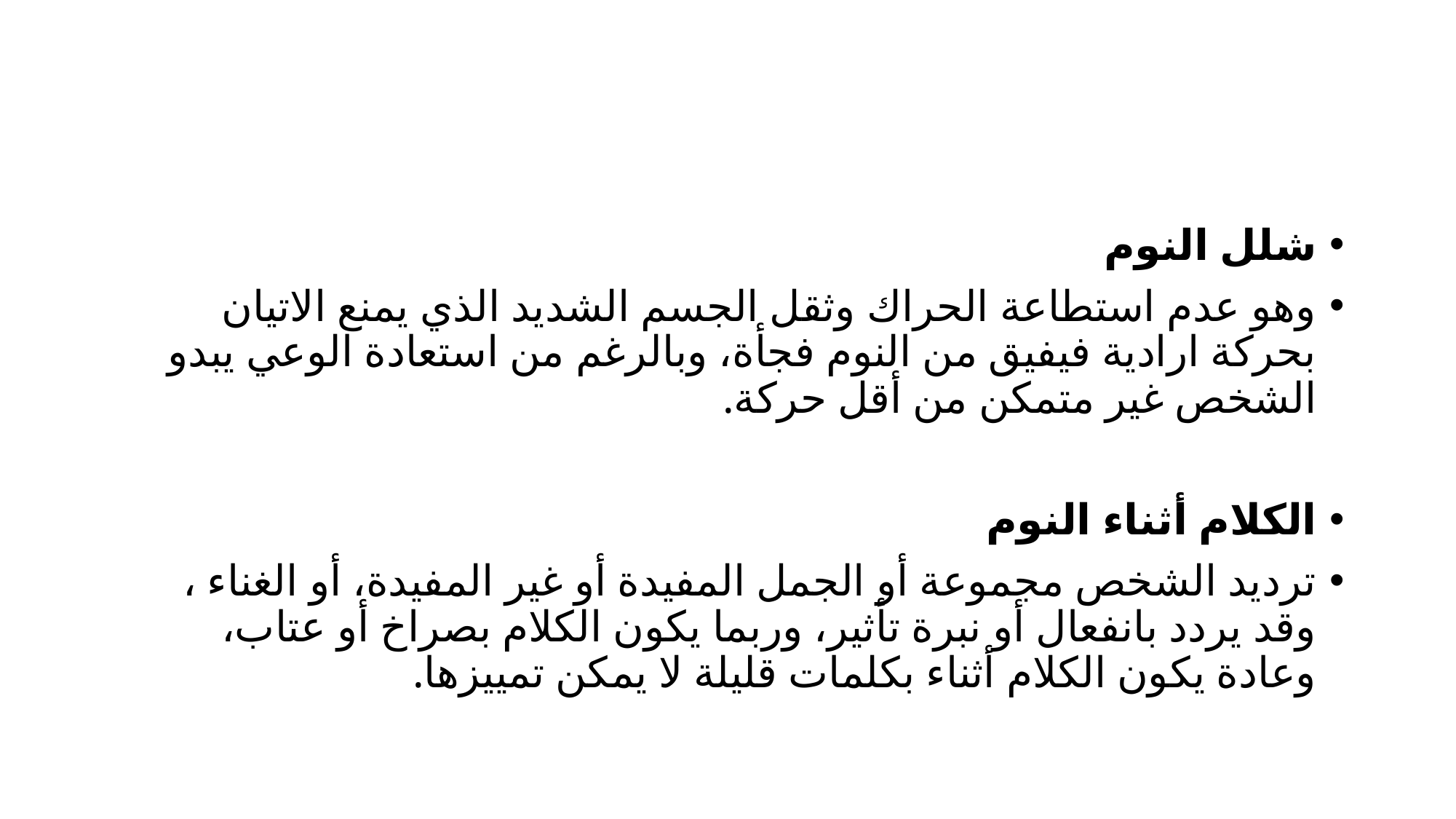

#
شلل النوم
وهو عدم استطاعة الحراك وثقل الجسم الشديد الذي يمنع الاتيان بحركة ارادية فيفيق من النوم فجأة، وبالرغم من استعادة الوعي يبدو الشخص غير متمكن من أقل حركة.

الكلام أثناء النوم
ترديد الشخص مجموعة أو الجمل المفيدة أو غير المفيدة، أو الغناء ، وقد يردد بانفعال أو نبرة تأثير، وربما يكون الكلام بصراخ أو عتاب، وعادة يكون الكلام أثناء بكلمات قليلة لا يمكن تمييزها.